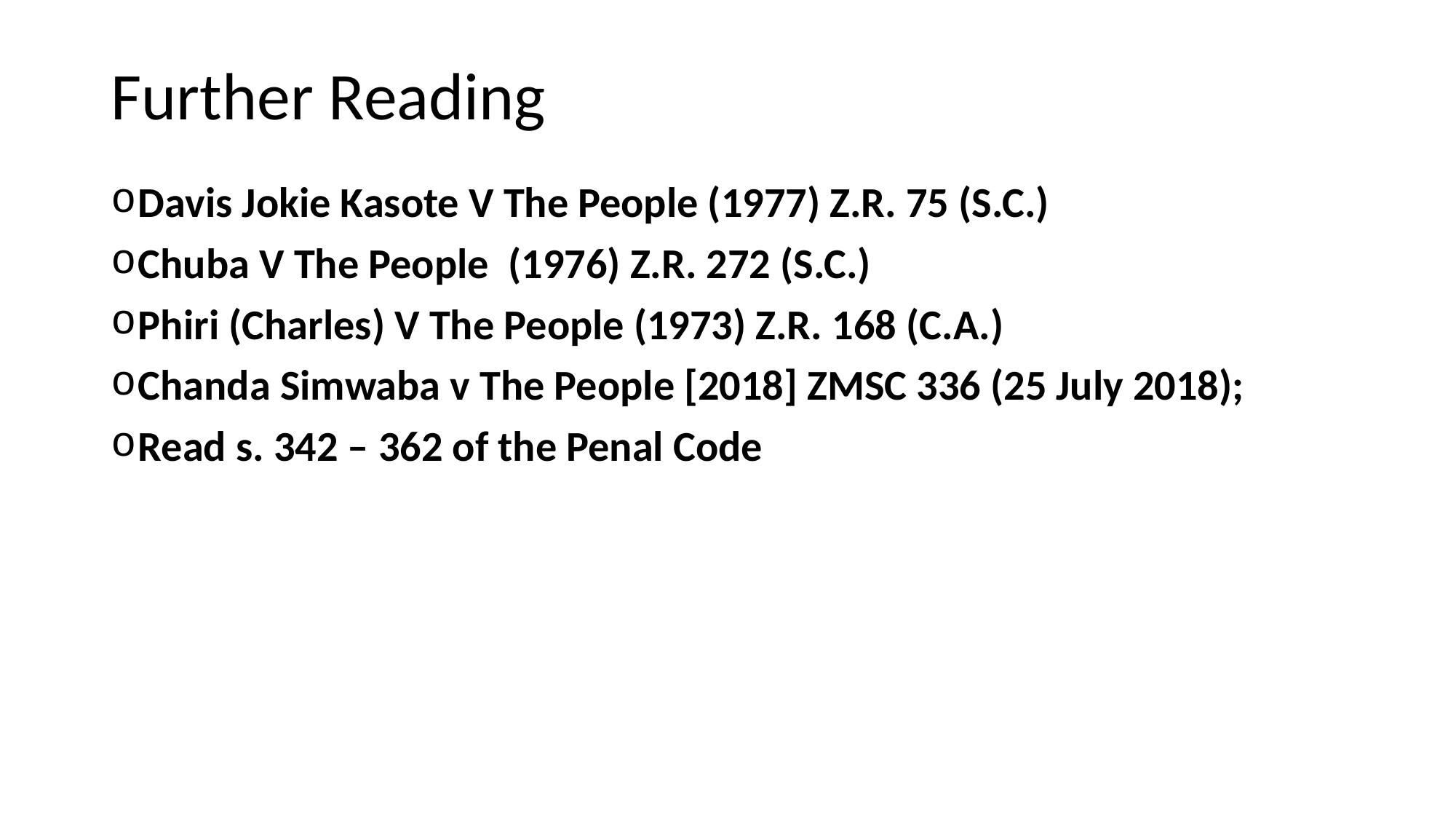

# Further Reading
Davis Jokie Kasote V The People (1977) Z.R. 75 (S.C.)
Chuba V The People  (1976) Z.R. 272 (S.C.)
Phiri (Charles) V The People (1973) Z.R. 168 (C.A.)
Chanda Simwaba v The People [2018] ZMSC 336 (25 July 2018);
Read s. 342 – 362 of the Penal Code